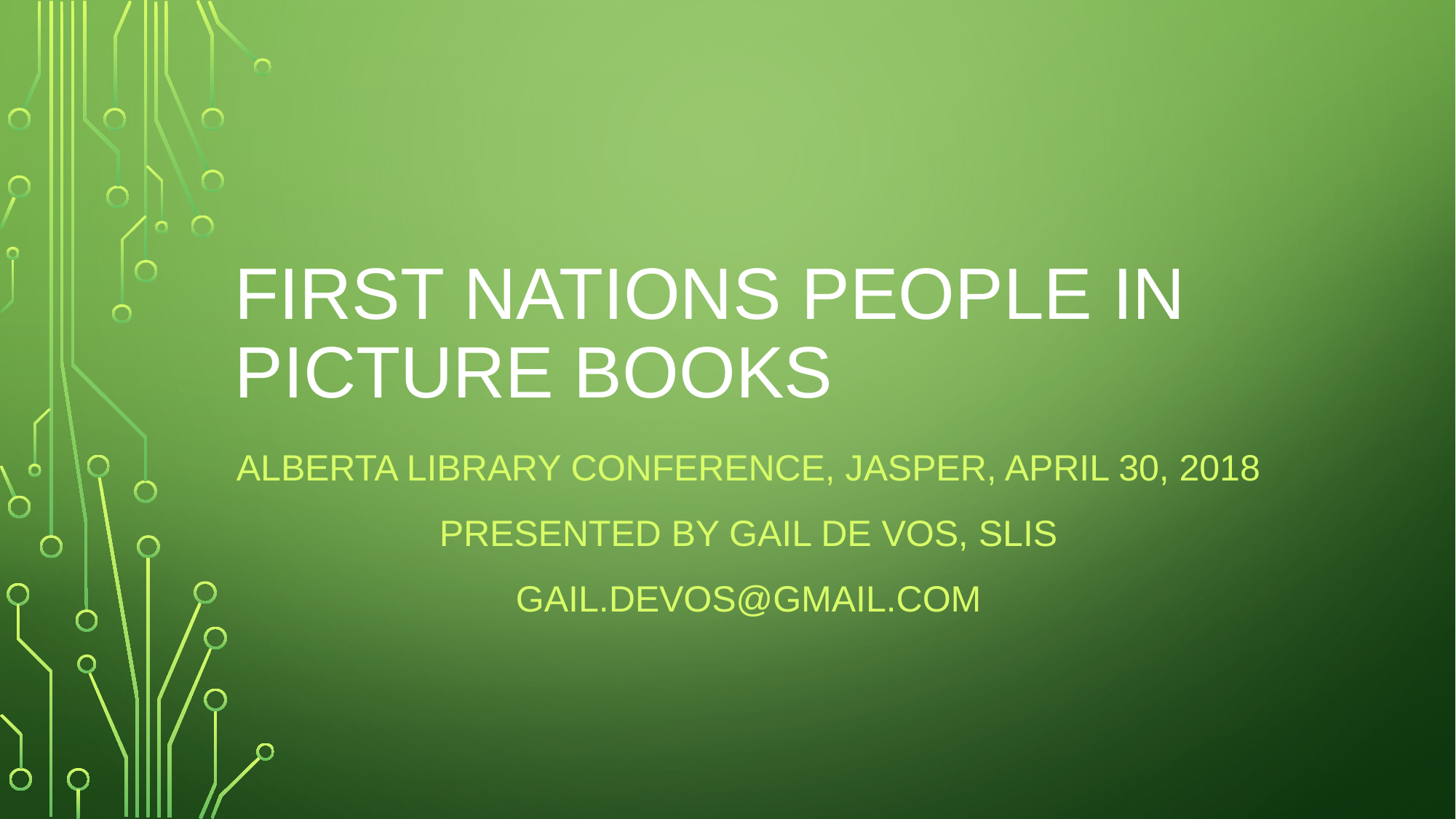

# FIRST NATIONS PEOPLE IN PICTURE BOOKS
Alberta Library Conference, Jasper, April 30, 2018
Presented by Gail de Vos, slis
Gail.devos@gmail.com